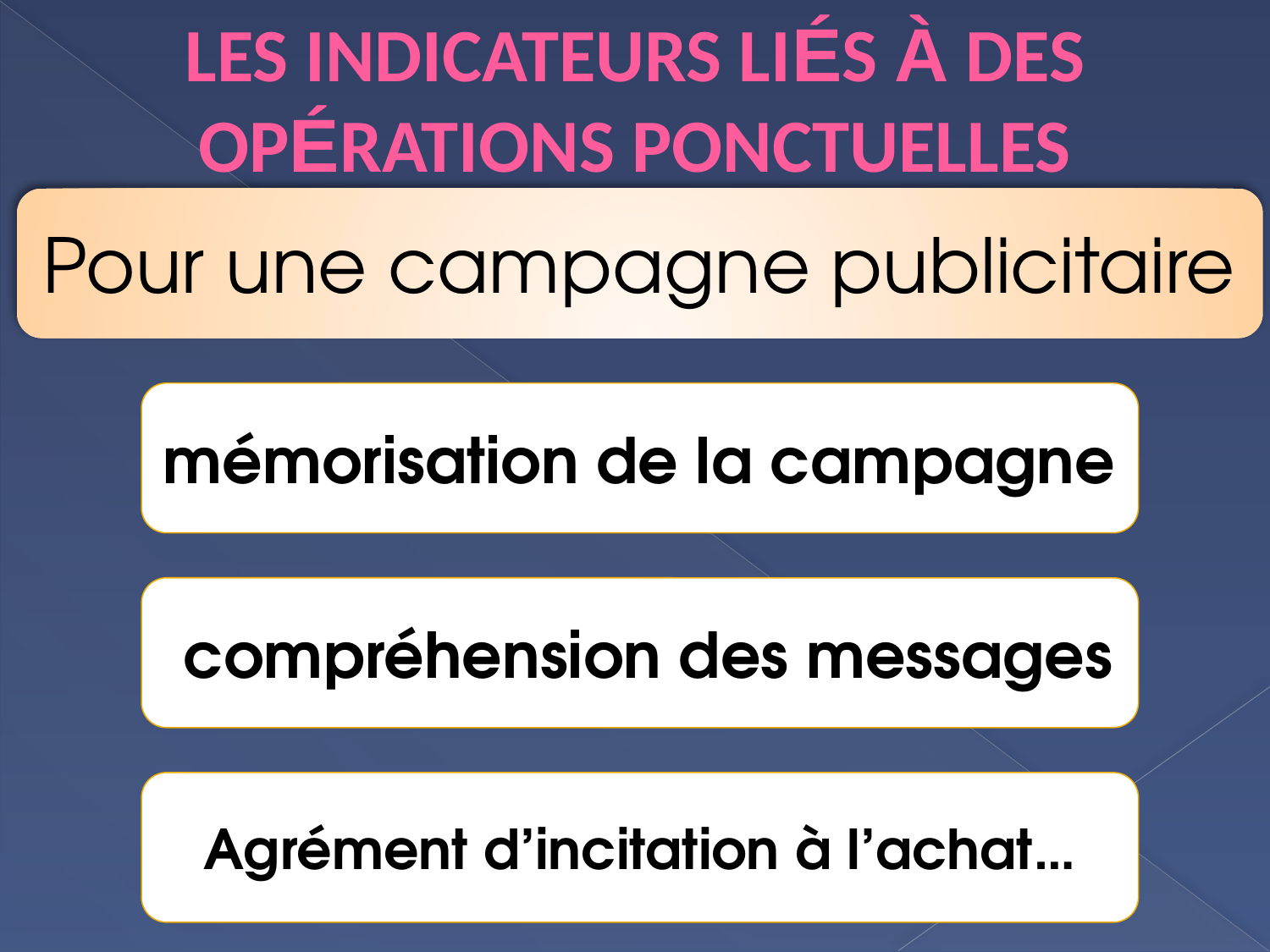

# LES INDICATEURS LIÉS À DES OPÉRATIONS PONCTUELLES
Pour une campagne publicitaire
mémorisation de la campagne
 compréhension des messages
Agrément d’incitation à l’achat…